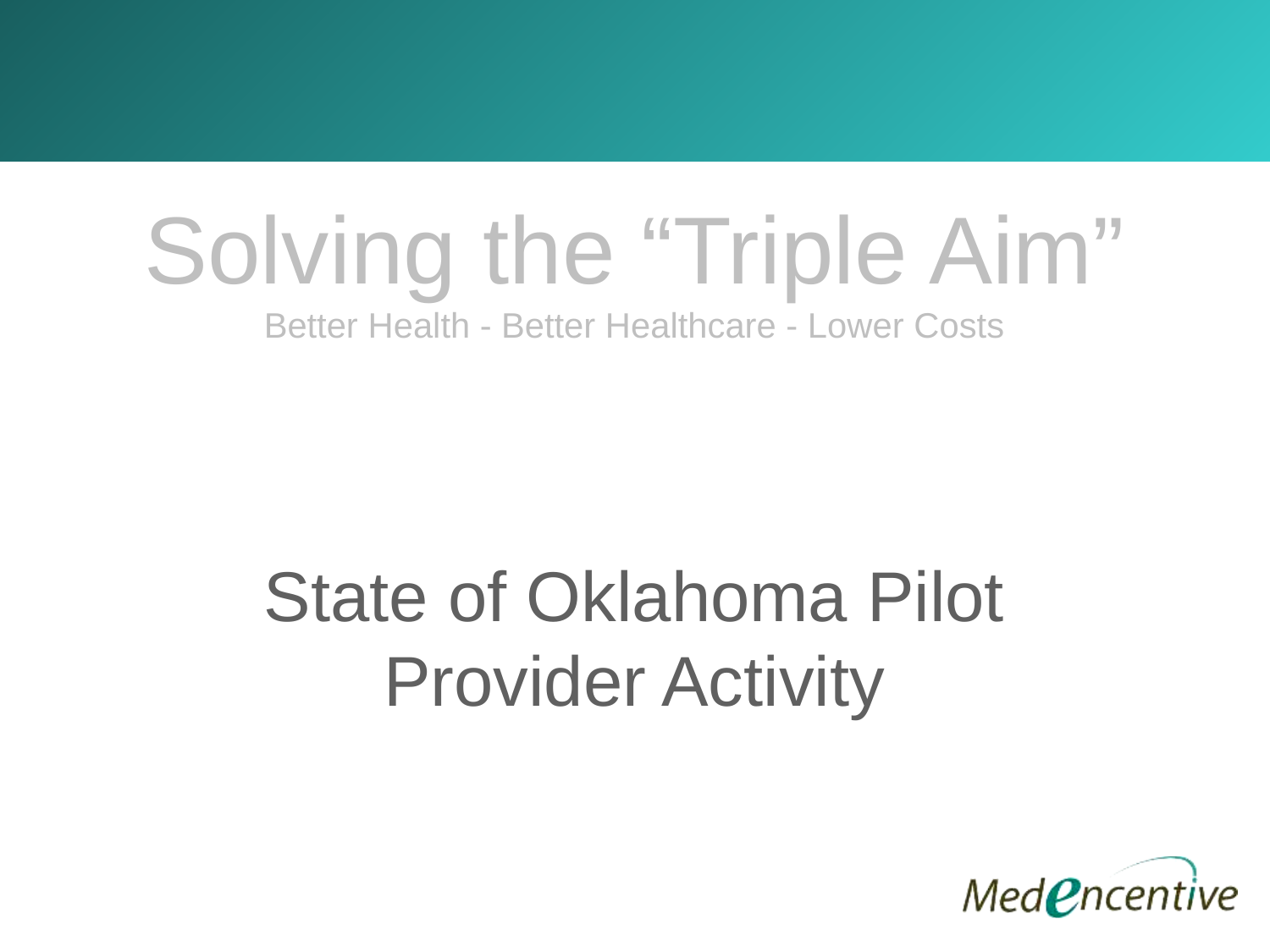

Solving the “Triple Aim”
Better Health - Better Healthcare - Lower Costs
State of Oklahoma Pilot
Provider Activity